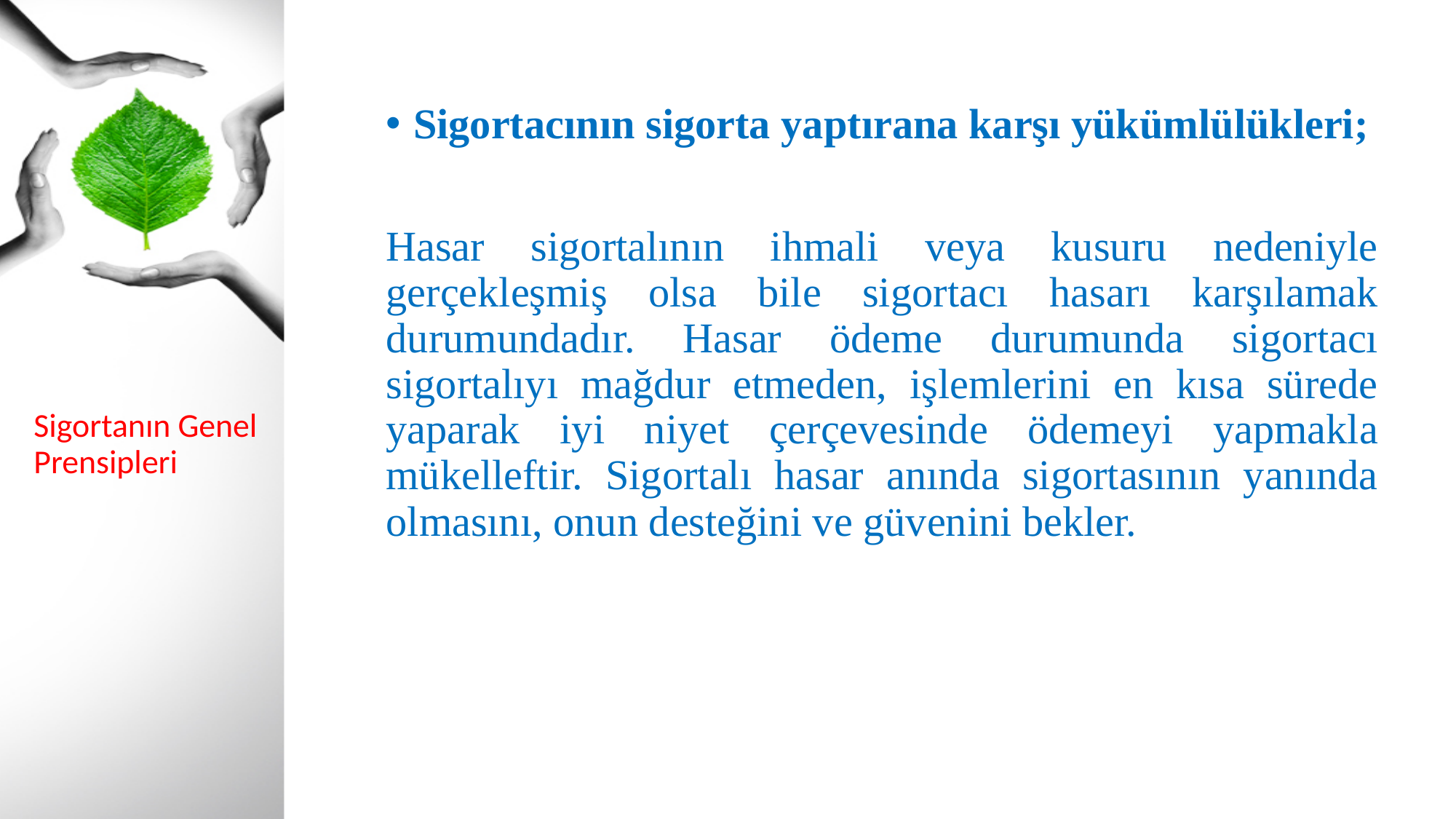

Sigortacının sigorta yaptırana karşı yükümlülükleri;

Hasar sigortalının ihmali veya kusuru nedeniyle gerçekleşmiş olsa bile sigortacı hasarı karşılamak durumundadır. Hasar ödeme durumunda sigortacı sigortalıyı mağdur etmeden, işlemlerini en kısa sürede yaparak iyi niyet çerçevesinde ödemeyi yapmakla mükelleftir. Sigortalı hasar anında sigortasının yanında olmasını, onun desteğini ve güvenini bekler.

# Sigortanın Genel Prensipleri